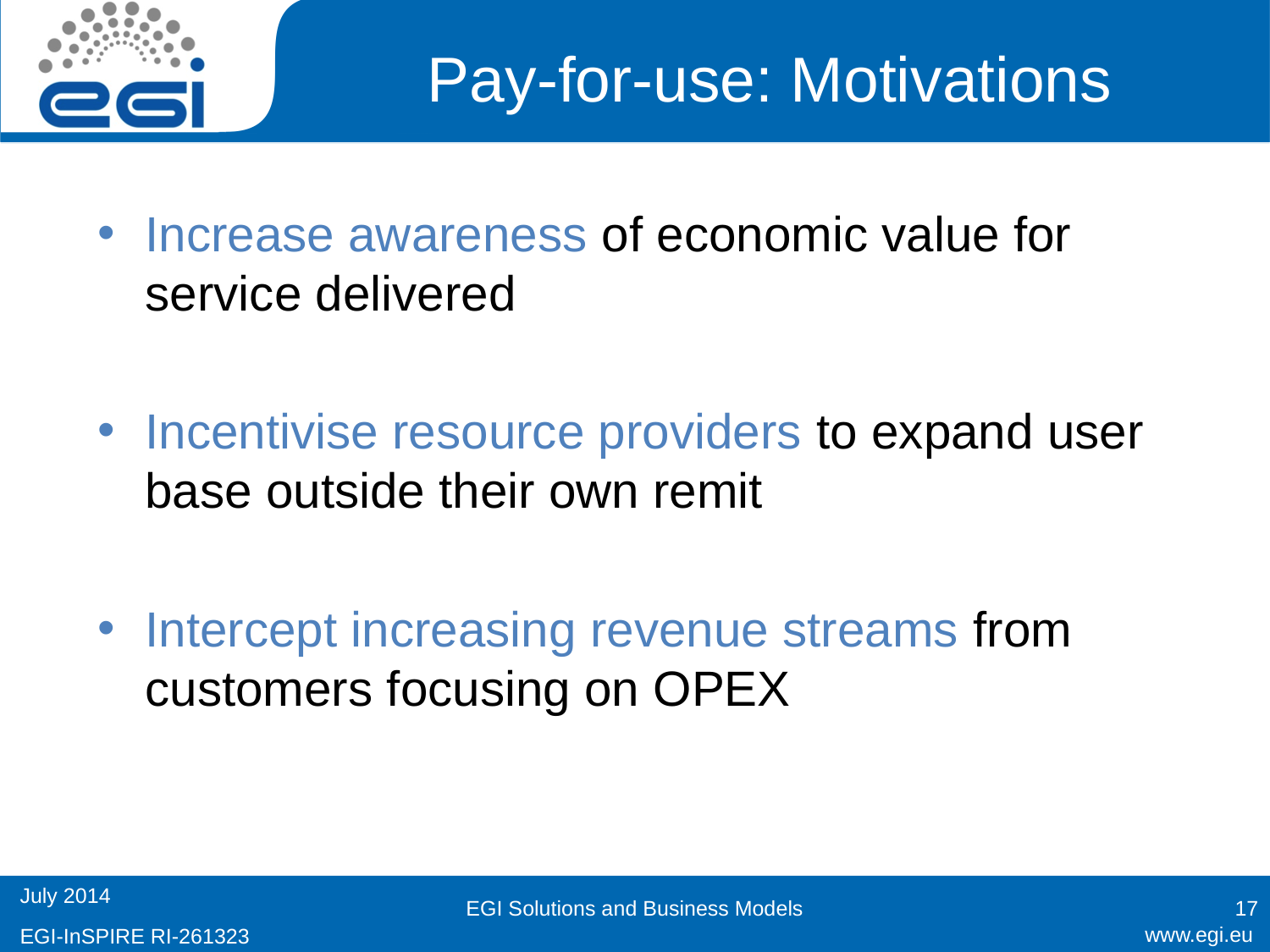

# Pay-for-use: Motivations
Increase awareness of economic value for service delivered

Incentivise resource providers to expand user base outside their own remit

Intercept increasing revenue streams from customers focusing on OPEX
EGI Solutions and Business Models
17